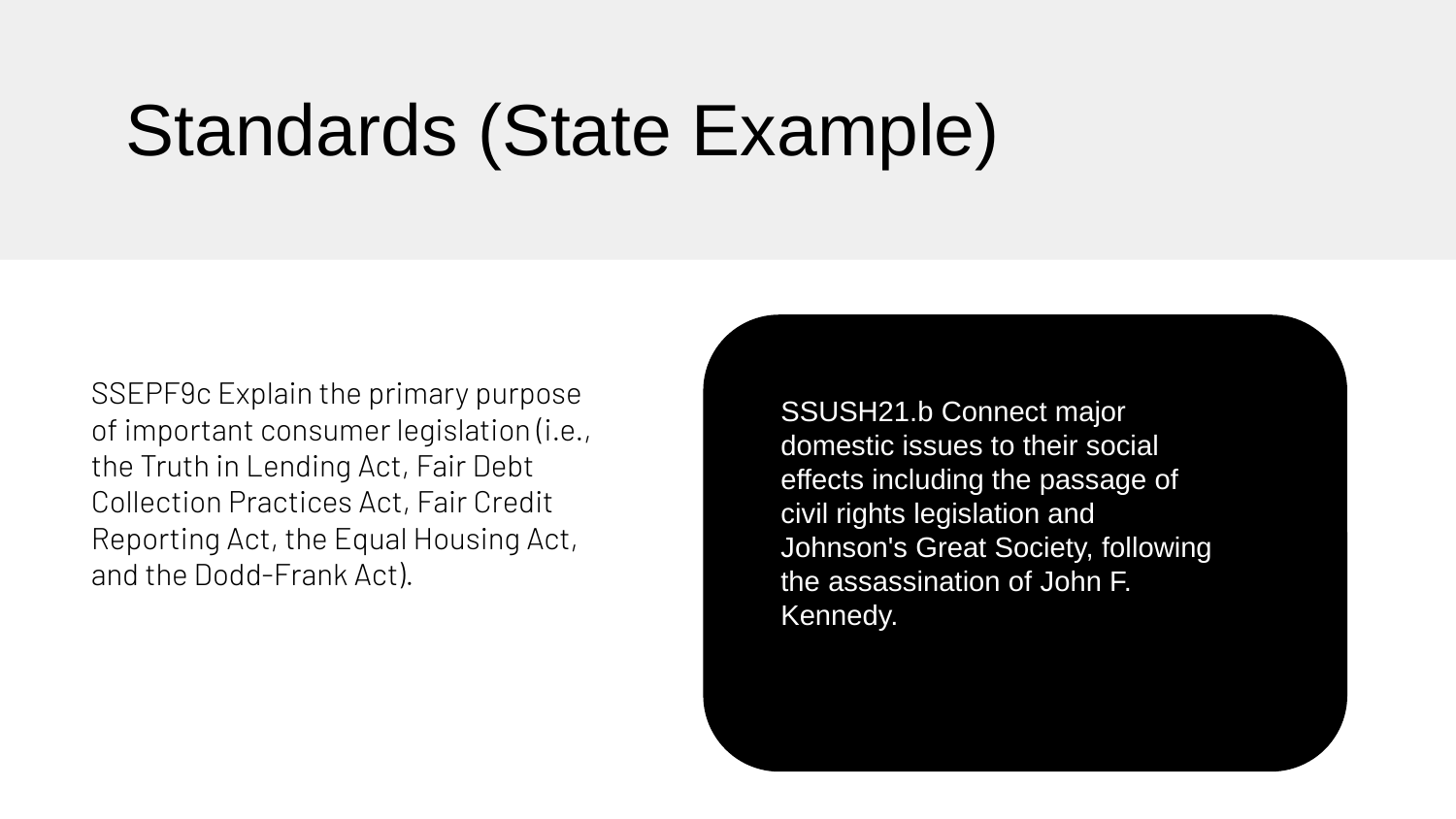

Standards (State Example)
SSEPF9c Explain the primary purpose of important consumer legislation (i.e., the Truth in Lending Act, Fair Debt Collection Practices Act, Fair Credit Reporting Act, the Equal Housing Act, and the Dodd-Frank Act).
SSUSH21.b Connect major domestic issues to their social effects including the passage of civil rights legislation and Johnson's Great Society, following the assassination of John F. Kennedy.